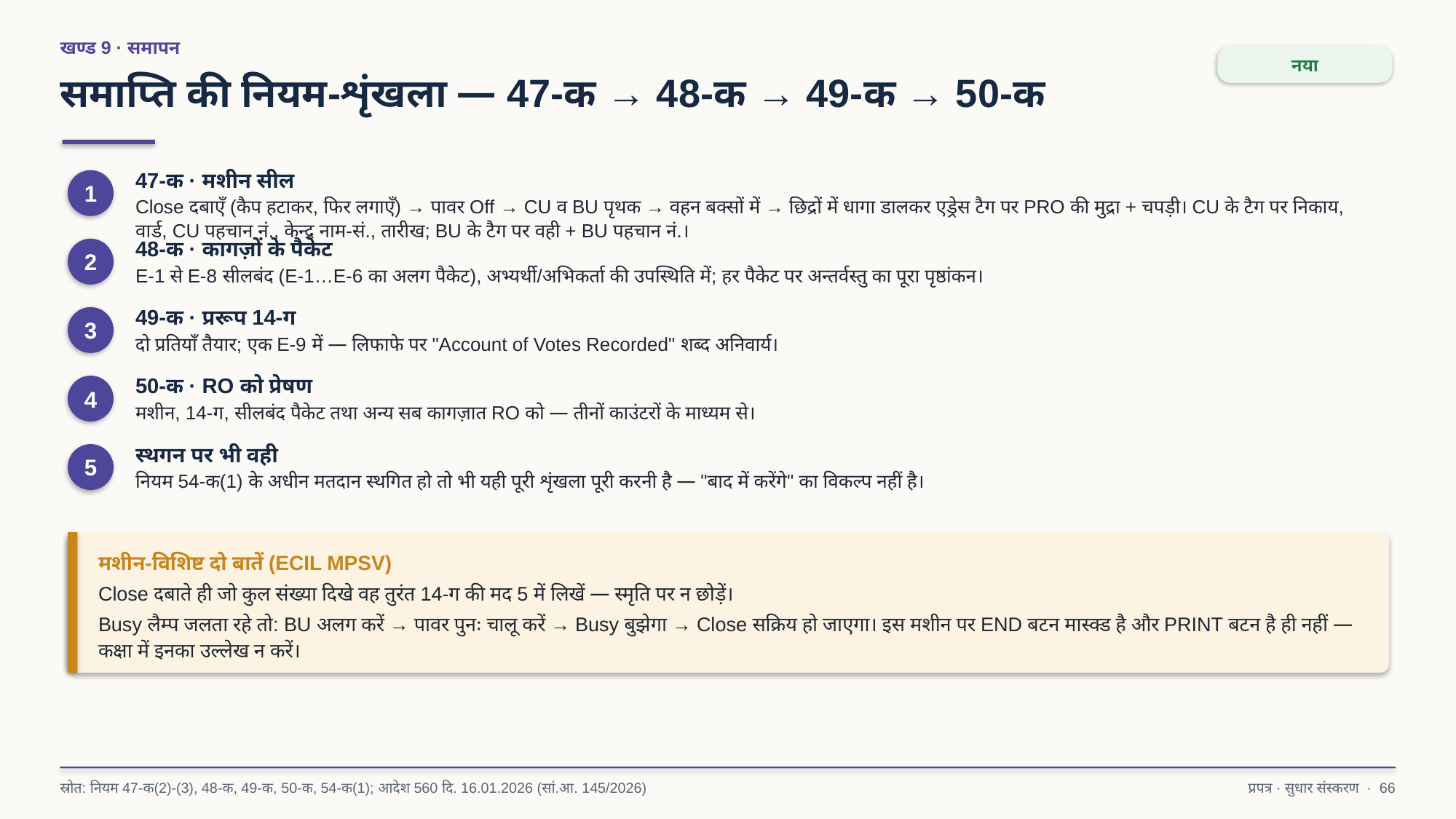

खण्ड 9 · समापन
नया
समाप्ति की नियम-शृंखला — 47-क → 48-क → 49-क → 50-क

47-क · मशीन सील
Close दबाएँ (कैप हटाकर, फिर लगाएँ) → पावर Off → CU व BU पृथक → वहन बक्सों में → छिद्रों में धागा डालकर एड्रेस टैग पर PRO की मुद्रा + चपड़ी। CU के टैग पर निकाय, वार्ड, CU पहचान नं., केन्द्र नाम-सं., तारीख; BU के टैग पर वही + BU पहचान नं.।
1
48-क · कागज़ों के पैकेट
E-1 से E-8 सीलबंद (E-1…E-6 का अलग पैकेट), अभ्यर्थी/अभिकर्ता की उपस्थिति में; हर पैकेट पर अन्तर्वस्तु का पूरा पृष्ठांकन।
2
49-क · प्ररूप 14-ग
दो प्रतियाँ तैयार; एक E-9 में — लिफाफे पर "Account of Votes Recorded" शब्द अनिवार्य।
3
50-क · RO को प्रेषण
मशीन, 14-ग, सीलबंद पैकेट तथा अन्य सब कागज़ात RO को — तीनों काउंटरों के माध्यम से।
4
स्थगन पर भी वही
नियम 54-क(1) के अधीन मतदान स्थगित हो तो भी यही पूरी शृंखला पूरी करनी है — "बाद में करेंगे" का विकल्प नहीं है।
5

मशीन-विशिष्ट दो बातें (ECIL MPSV)
Close दबाते ही जो कुल संख्या दिखे वह तुरंत 14-ग की मद 5 में लिखें — स्मृति पर न छोड़ें।
Busy लैम्प जलता रहे तो: BU अलग करें → पावर पुनः चालू करें → Busy बुझेगा → Close सक्रिय हो जाएगा। इस मशीन पर END बटन मास्क्ड है और PRINT बटन है ही नहीं — कक्षा में इनका उल्लेख न करें।

स्रोत: नियम 47-क(2)-(3), 48-क, 49-क, 50-क, 54-क(1); आदेश 560 दि. 16.01.2026 (सां.आ. 145/2026)
प्रपत्र · सुधार संस्करण  ·  66